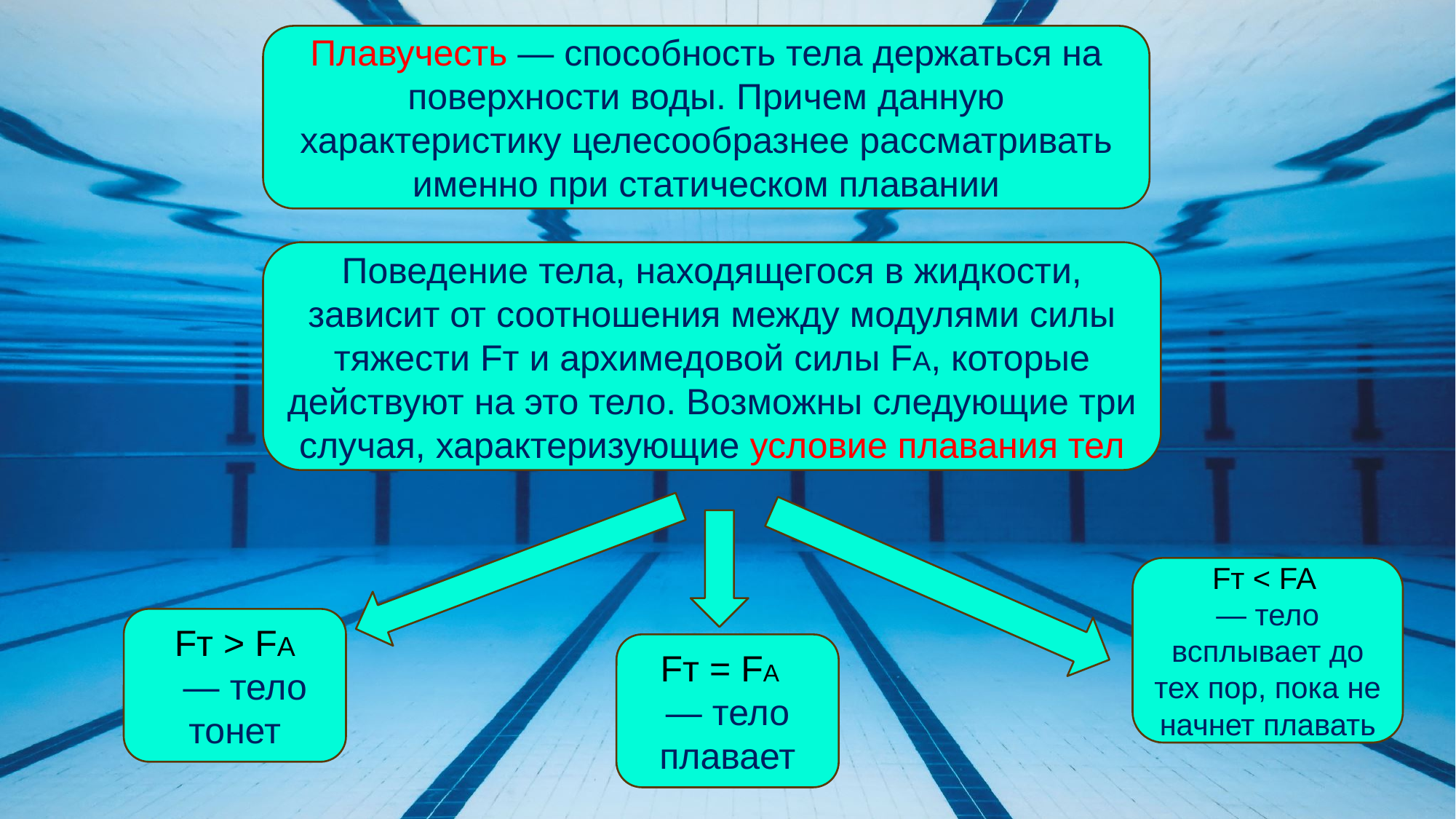

Плавучесть — способность тела держаться на поверхности воды. Причем данную характеристику целесообразнее рассматривать именно при статическом плавании
Поведение тела, находящегося в жидкости, зависит от соотношения между модулями силы тяжести Fт и архимедовой силы FA, которые действуют на это тело. Возможны следующие три случая, характеризующие условие плавания тел

Fт < FA
— тело всплывает до тех пор, пока не начнет плавать
Fт > FA
  — тело тонет
Fт = FA
— тело плавает